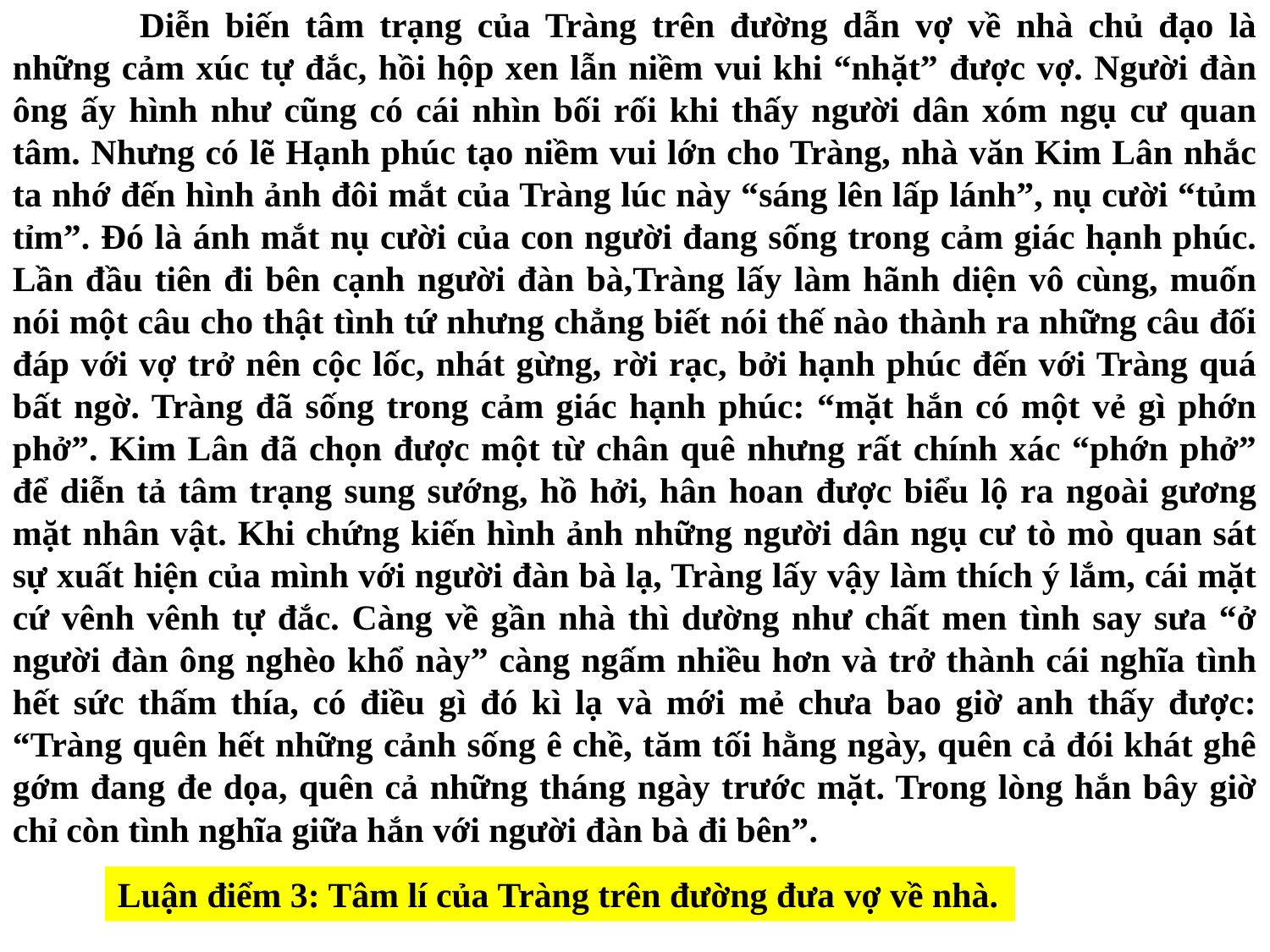

Diễn biến tâm trạng của Tràng trên đường dẫn vợ về nhà chủ đạo là những cảm xúc tự đắc, hồi hộp xen lẫn niềm vui khi “nhặt” được vợ. Người đàn ông ấy hình như cũng có cái nhìn bối rối khi thấy người dân xóm ngụ cư quan tâm. Nhưng có lẽ Hạnh phúc tạo niềm vui lớn cho Tràng, nhà văn Kim Lân nhắc ta nhớ đến hình ảnh đôi mắt của Tràng lúc này “sáng lên lấp lánh”, nụ cười “tủm tỉm”. Đó là ánh mắt nụ cười của con người đang sống trong cảm giác hạnh phúc. Lần đầu tiên đi bên cạnh người đàn bà,Tràng lấy làm hãnh diện vô cùng, muốn nói một câu cho thật tình tứ nhưng chẳng biết nói thế nào thành ra những câu đối đáp với vợ trở nên cộc lốc, nhát gừng, rời rạc, bởi hạnh phúc đến với Tràng quá bất ngờ. Tràng đã sống trong cảm giác hạnh phúc: “mặt hắn có một vẻ gì phớn phở”. Kim Lân đã chọn được một từ chân quê nhưng rất chính xác “phớn phở” để diễn tả tâm trạng sung sướng, hồ hởi, hân hoan được biểu lộ ra ngoài gương mặt nhân vật. Khi chứng kiến hình ảnh những người dân ngụ cư tò mò quan sát sự xuất hiện của mình với người đàn bà lạ, Tràng lấy vậy làm thích ý lắm, cái mặt cứ vênh vênh tự đắc. Càng về gần nhà thì dường như chất men tình say sưa “ở người đàn ông nghèo khổ này” càng ngấm nhiều hơn và trở thành cái nghĩa tình hết sức thấm thía, có điều gì đó kì lạ và mới mẻ chưa bao giờ anh thấy được: “Tràng quên hết những cảnh sống ê chề, tăm tối hằng ngày, quên cả đói khát ghê gớm đang đe dọa, quên cả những tháng ngày trước mặt. Trong lòng hắn bây giờ chỉ còn tình nghĩa giữa hắn với người đàn bà đi bên”.
Luận điểm 3: Tâm lí của Tràng trên đường đưa vợ về nhà.